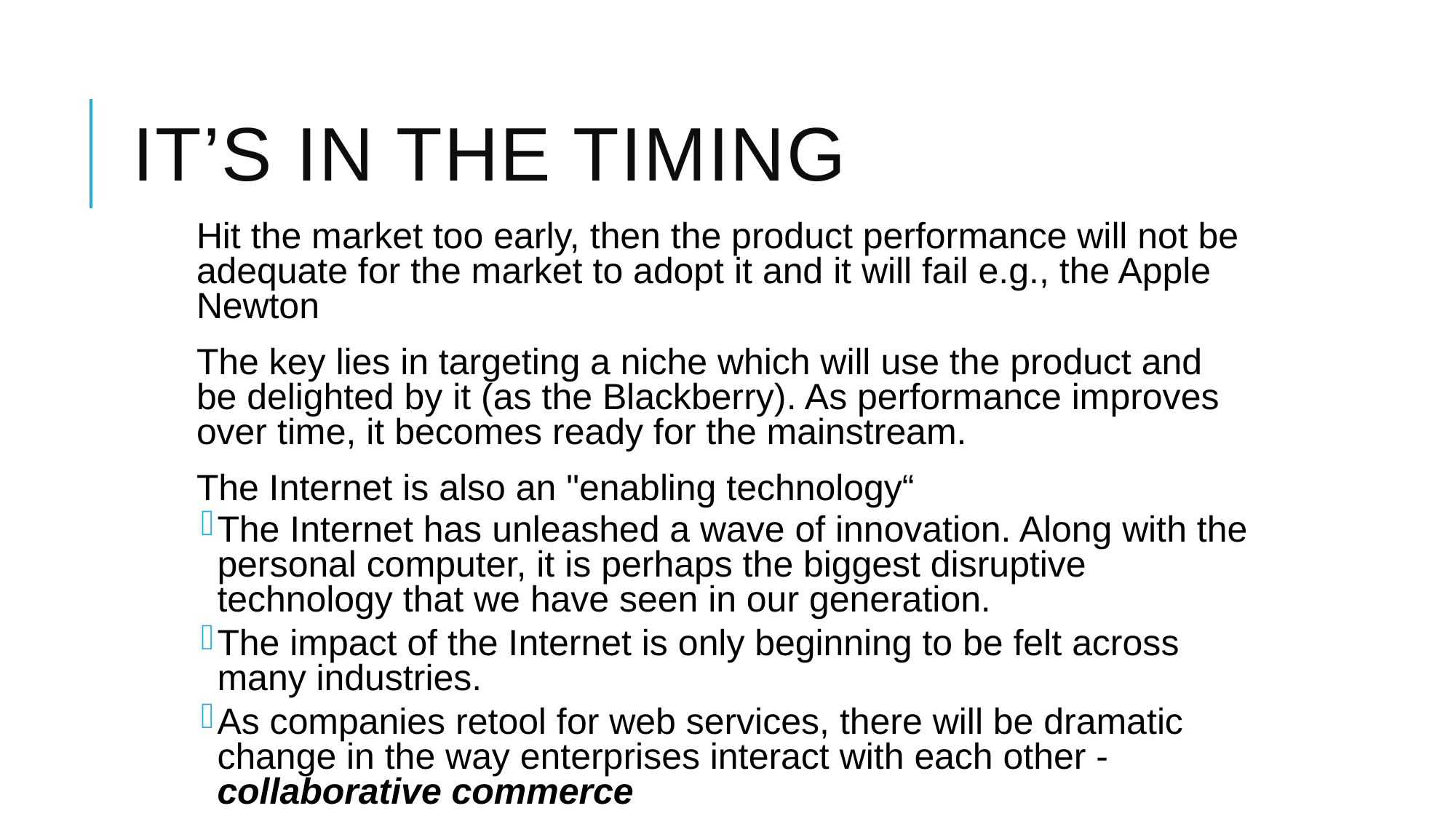

# It’s In The Timing
Hit the market too early, then the product performance will not be adequate for the market to adopt it and it will fail e.g., the Apple Newton
The key lies in targeting a niche which will use the product and be delighted by it (as the Blackberry). As performance improves over time, it becomes ready for the mainstream.
The Internet is also an "enabling technology“
The Internet has unleashed a wave of innovation. Along with the personal computer, it is perhaps the biggest disruptive technology that we have seen in our generation.
The impact of the Internet is only beginning to be felt across many industries.
As companies retool for web services, there will be dramatic change in the way enterprises interact with each other -   collaborative commerce